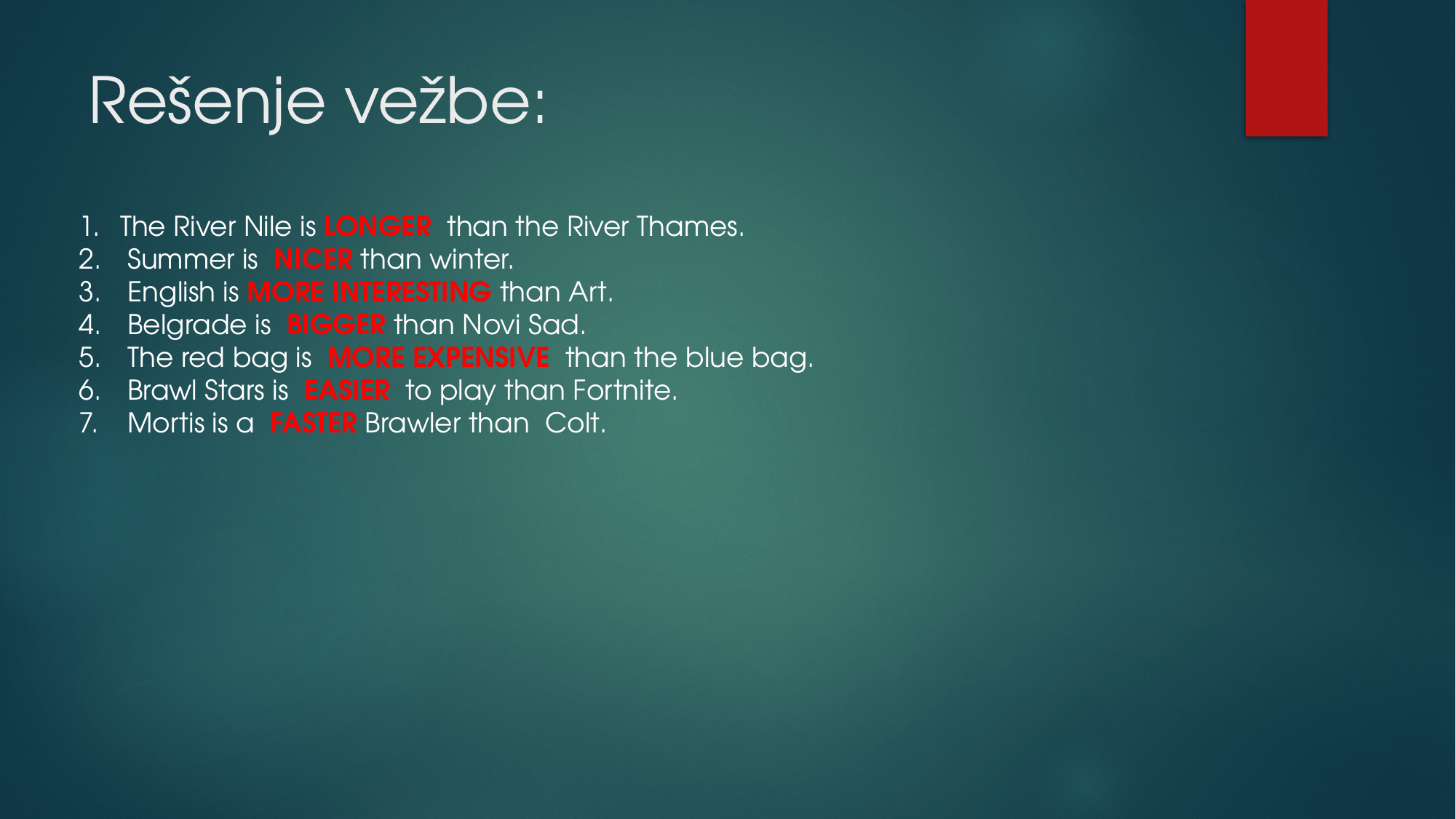

# Rešenje vežbe:
The River Nile is LONGER  than the River Thames.
 Summer is  NICER than winter.
 English is MORE INTERESTING than Art.
 Belgrade is  BIGGER than Novi Sad.
 The red bag is  MORE EXPENSIVE  than the blue bag.
 Brawl Stars is  EASIER  to play than Fortnite.
 Mortis is a  FASTER Brawler than  Colt.